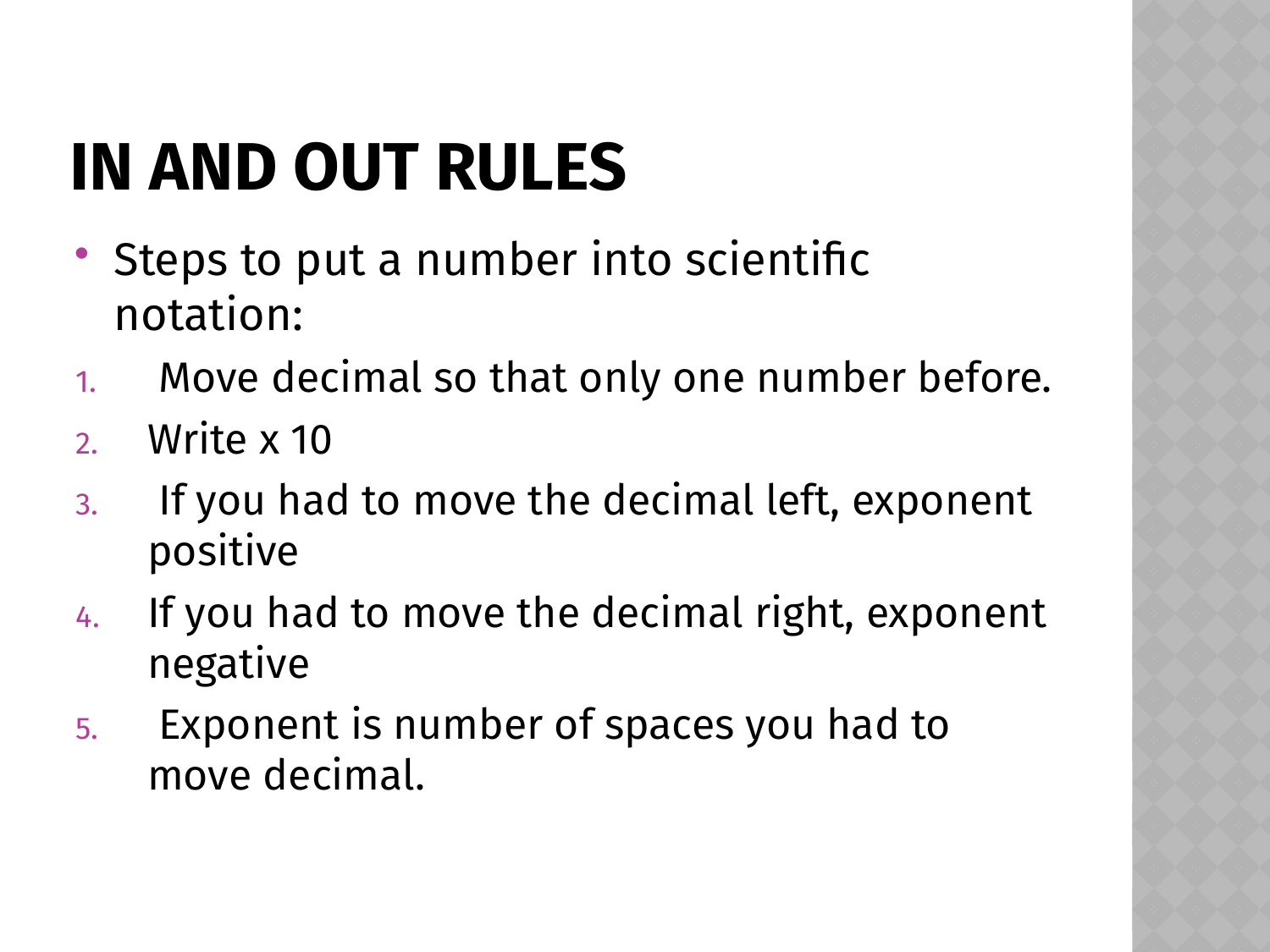

# In and out rules
Steps to put a number into scientific notation:
 Move decimal so that only one number before.
Write x 10
 If you had to move the decimal left, exponent positive
If you had to move the decimal right, exponent negative
 Exponent is number of spaces you had to move decimal.